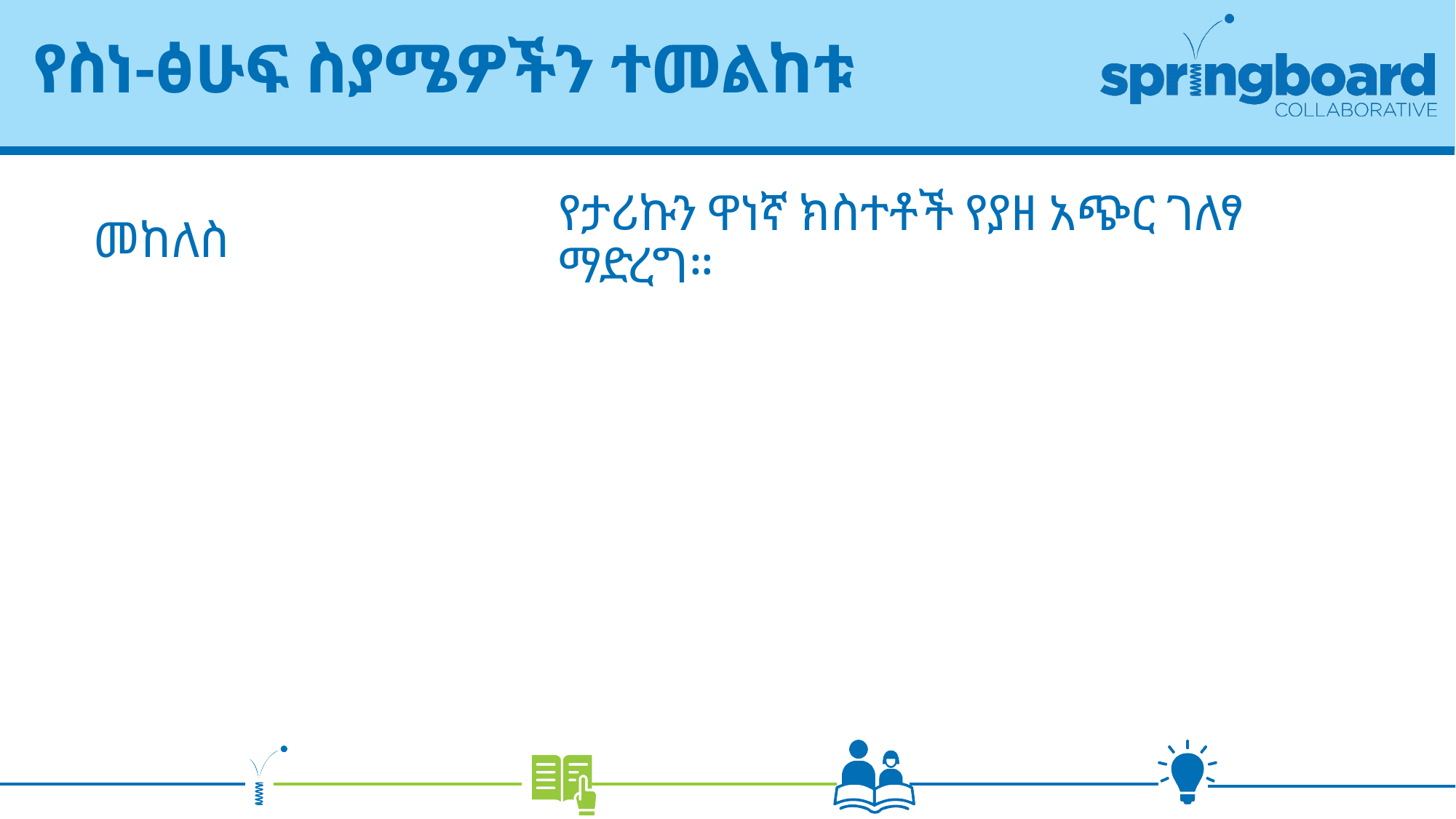

# የስነ-ፅሁፍ ስያሜዎችን ተመልከቱ
የታሪኩን ዋነኛ ክስተቶች የያዘ አጭር ገለፃ ማድረግ።
መከለስ